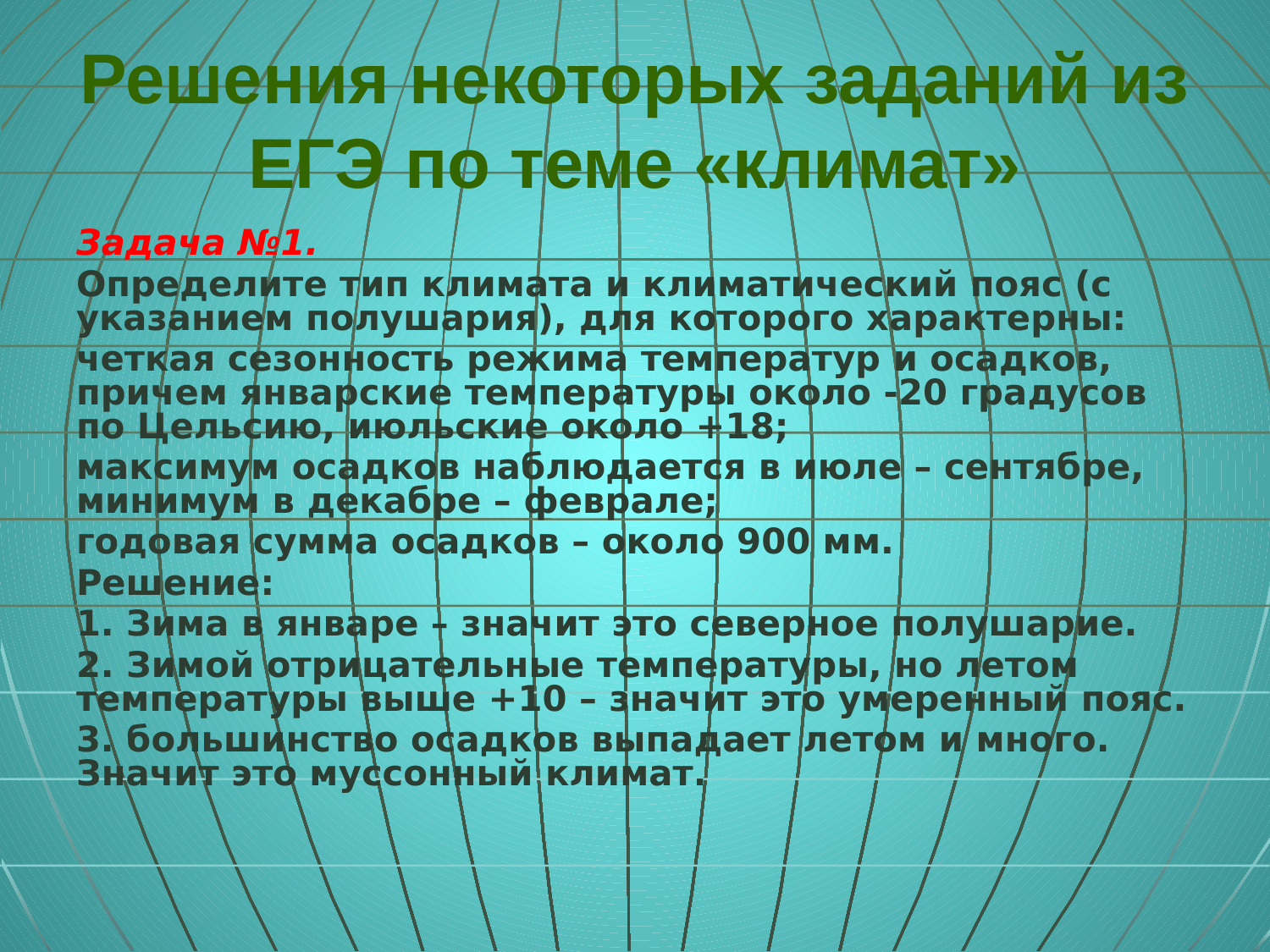

# Решения некоторых заданий из ЕГЭ по теме «климат»
Задача №1.
Определите тип климата и климатический пояс (с указанием полушария), для которого характерны:
четкая сезонность режима температур и осадков, причем январские температуры около -20 градусов по Цельсию, июльские около +18;
максимум осадков наблюдается в июле – сентябре, минимум в декабре – феврале;
годовая сумма осадков – около 900 мм.
Решение:
1. Зима в январе – значит это северное полушарие.
2. Зимой отрицательные температуры, но летом температуры выше +10 – значит это умеренный пояс.
3. большинство осадков выпадает летом и много. Значит это муссонный климат.